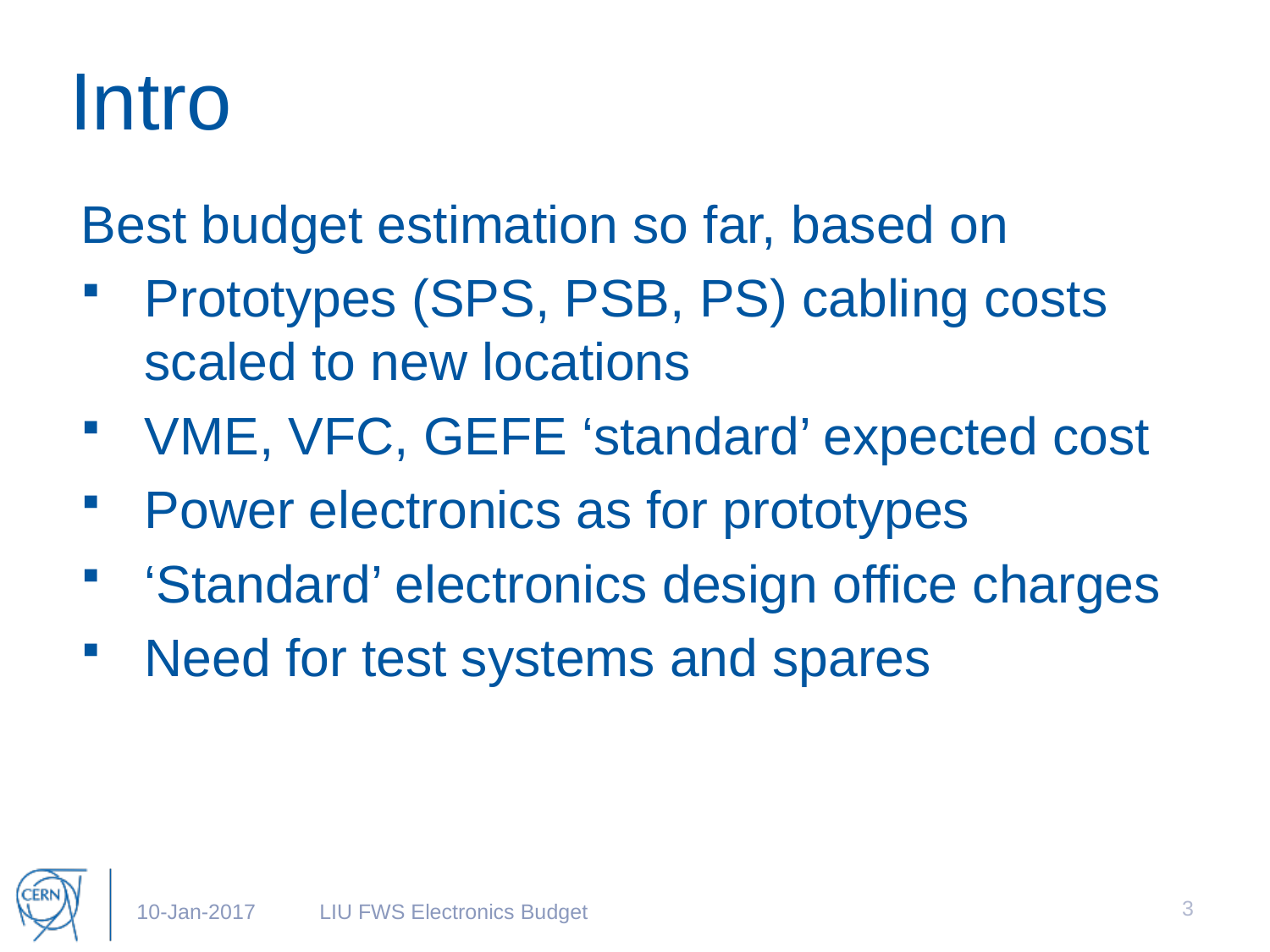

# Intro
Best budget estimation so far, based on
Prototypes (SPS, PSB, PS) cabling costs scaled to new locations
VME, VFC, GEFE ‘standard’ expected cost
Power electronics as for prototypes
‘Standard’ electronics design office charges
Need for test systems and spares

3